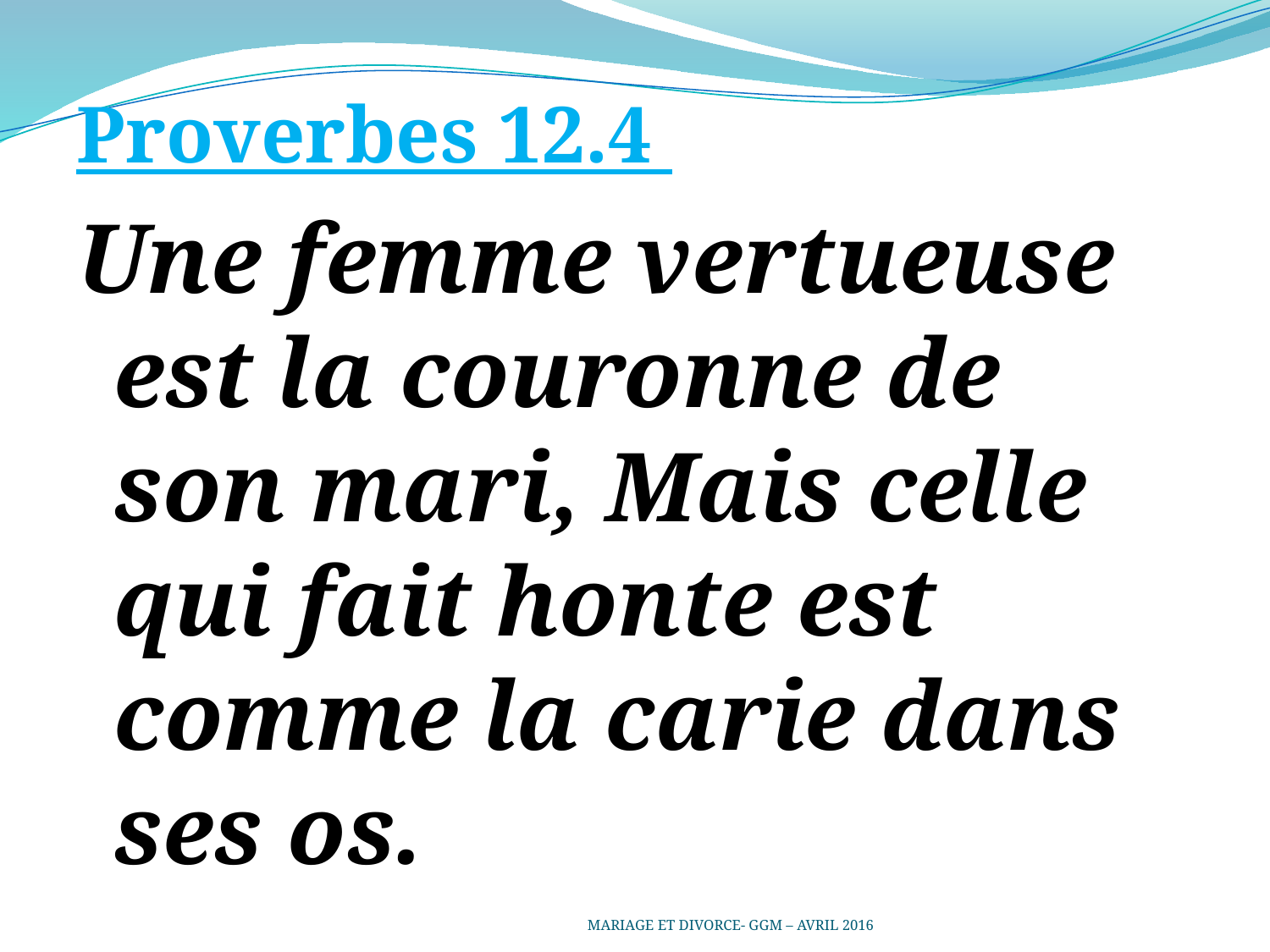

Proverbes 12.4
Une femme vertueuse est la couronne de son mari, Mais celle qui fait honte est comme la carie dans ses os.

MARIAGE ET DIVORCE- GGM – AVRIL 2016